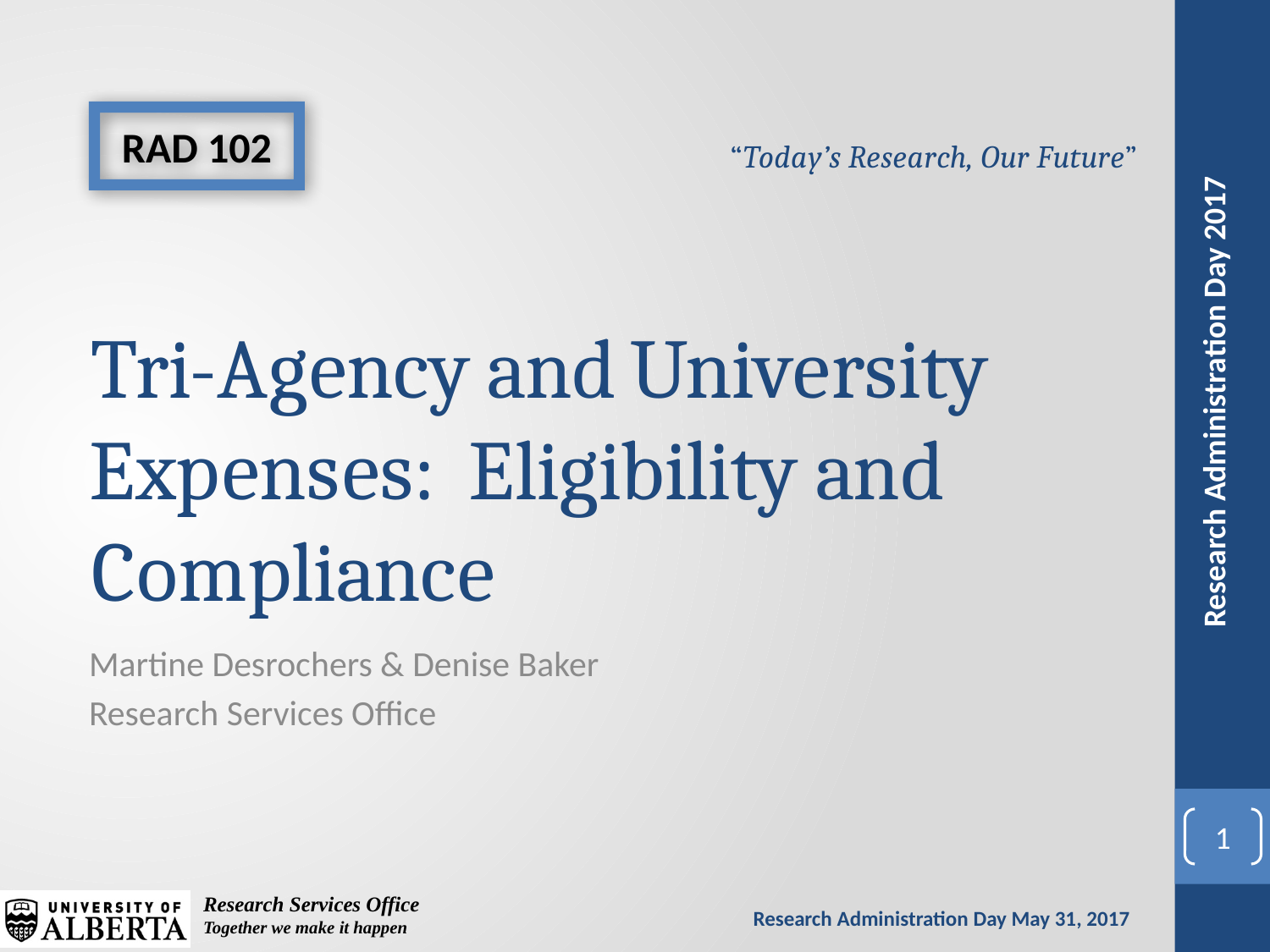

RAD 102
# Tri-Agency and University Expenses:  Eligibility and Compliance
Martine Desrochers & Denise Baker
Research Services Office
1